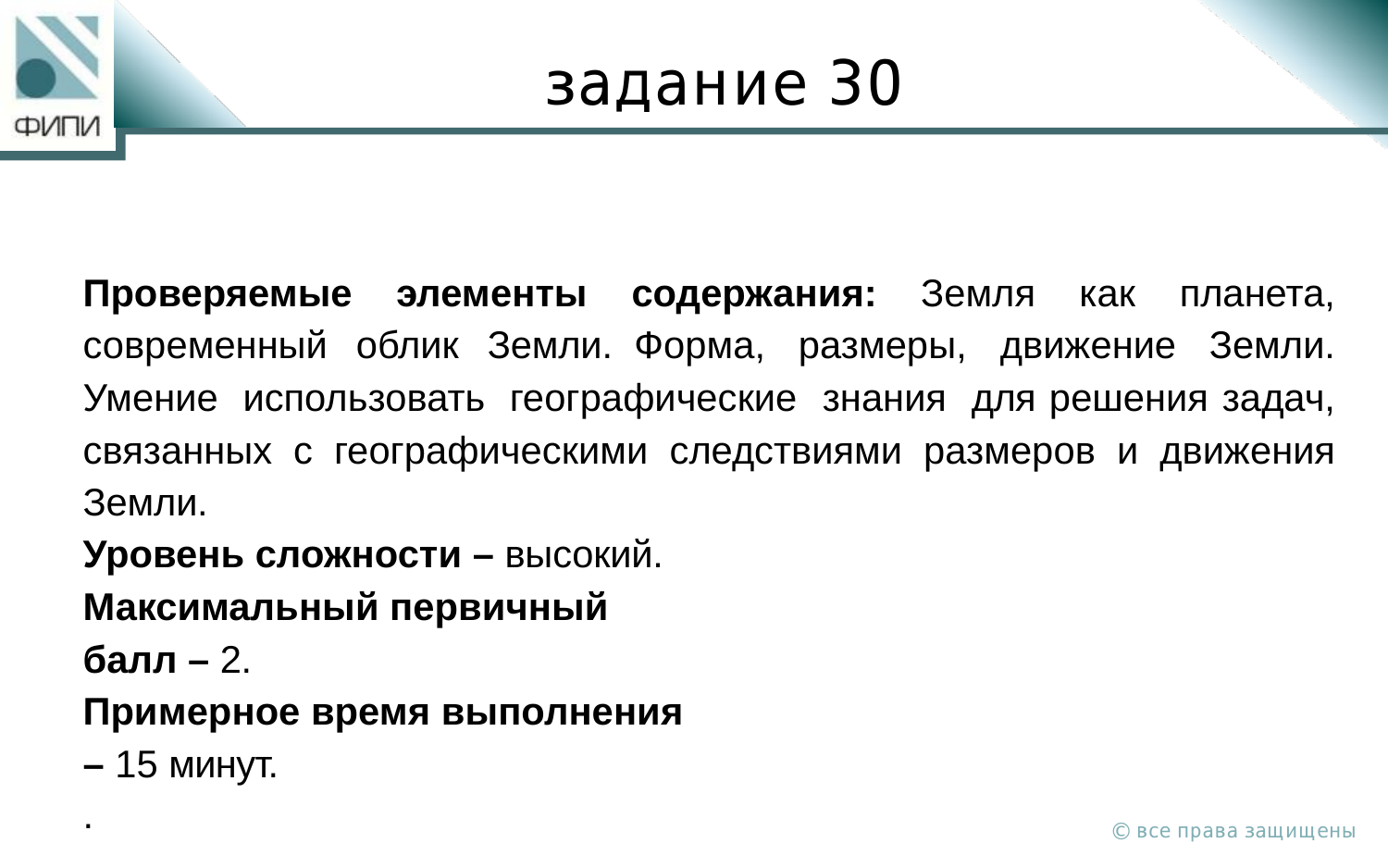

# задание 30
Проверяемые элементы содержания: Земля как планета, современный облик Земли. Форма, размеры, движение Земли. Умение использовать географические знания для решения задач, связанных с географическими следствиями размеров и движения Земли.
Уровень сложности – высокий. Максимальный первичный балл – 2.
Примерное время выполнения – 15 минут.
.
© все права защищены